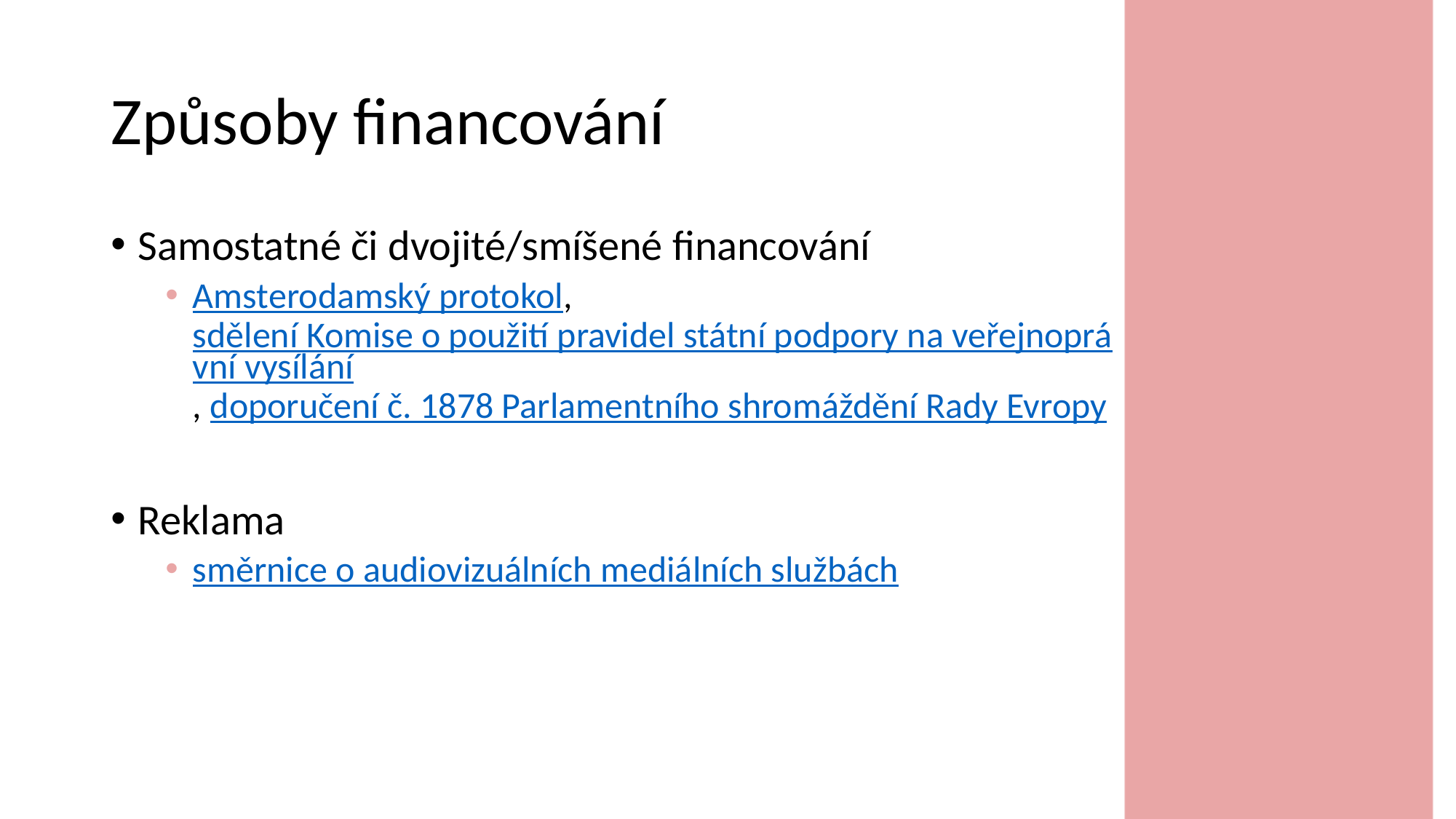

# Způsoby financování
Samostatné či dvojité/smíšené financování
Amsterodamský protokol, sdělení Komise o použití pravidel státní podpory na veřejnoprávní vysílání, doporučení č. 1878 Parlamentního shromáždění Rady Evropy
Reklama
směrnice o audiovizuálních mediálních službách